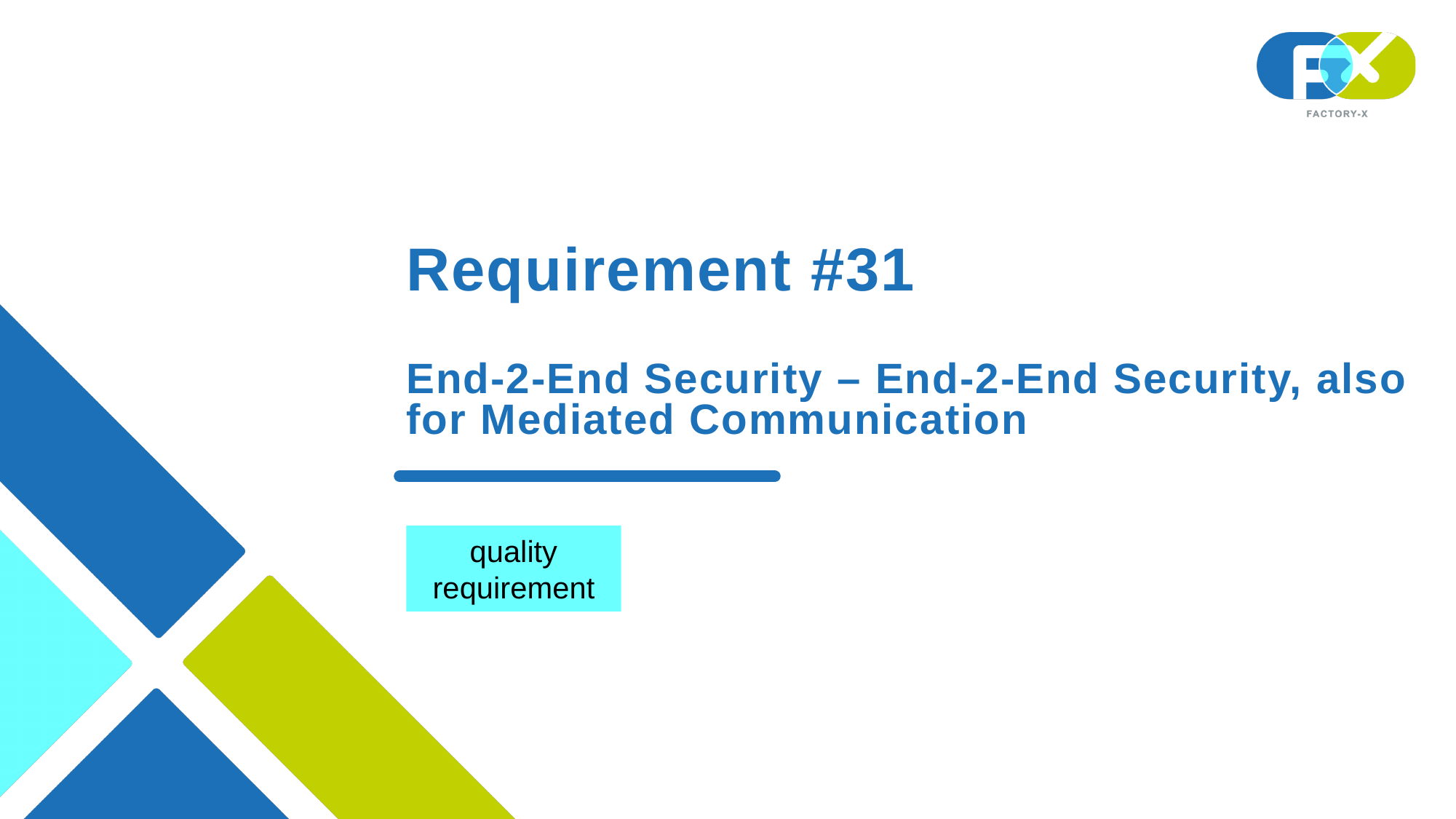

# Requirement #31 End-2-End Security – End-2-End Security, also for Mediated Communication
quality requirement